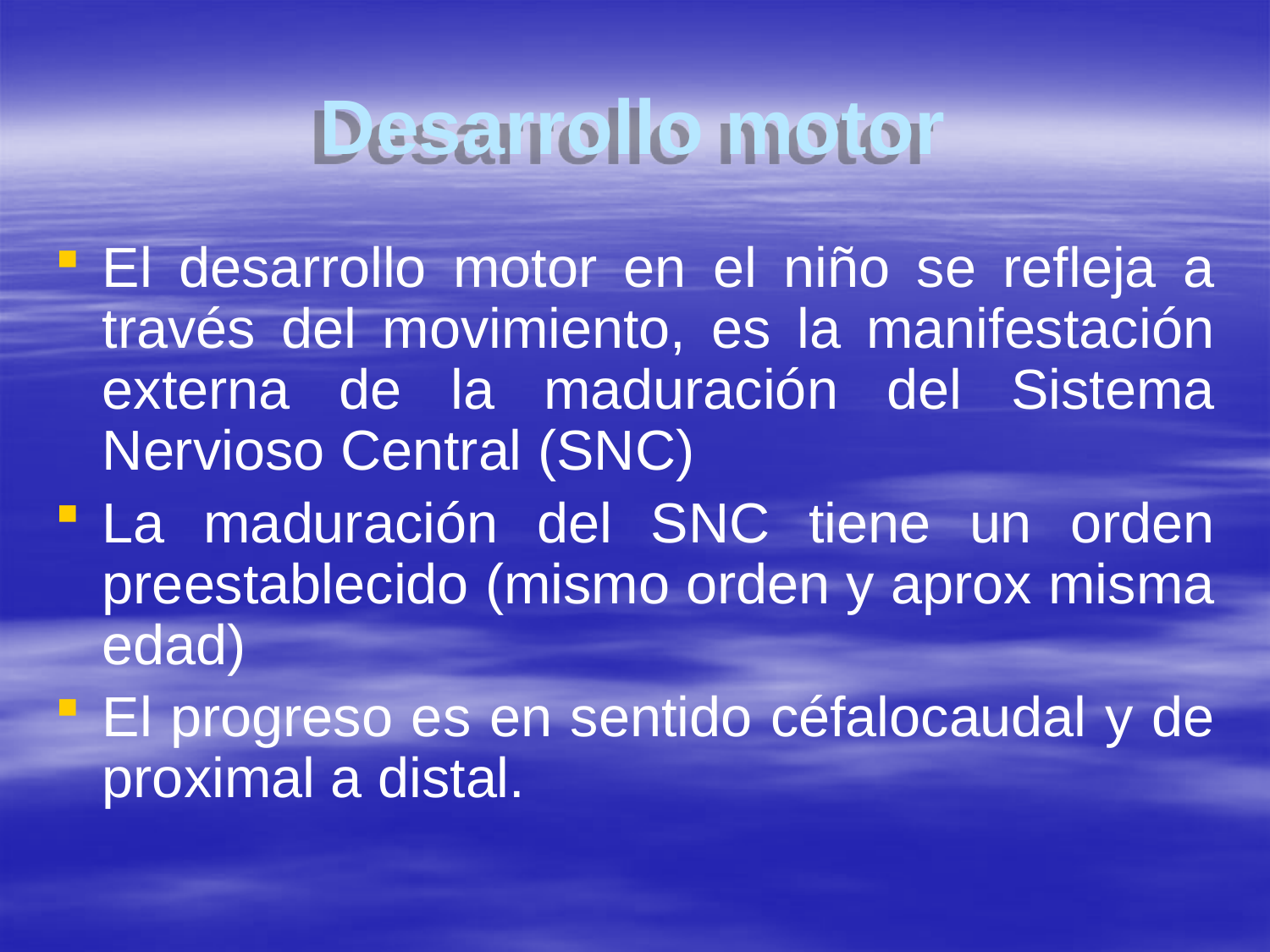

# Desarrollo motor
El desarrollo motor en el niño se refleja a través del movimiento, es la manifestación externa de la maduración del Sistema Nervioso Central (SNC)
La maduración del SNC tiene un orden preestablecido (mismo orden y aprox misma edad)
El progreso es en sentido céfalocaudal y de proximal a distal.